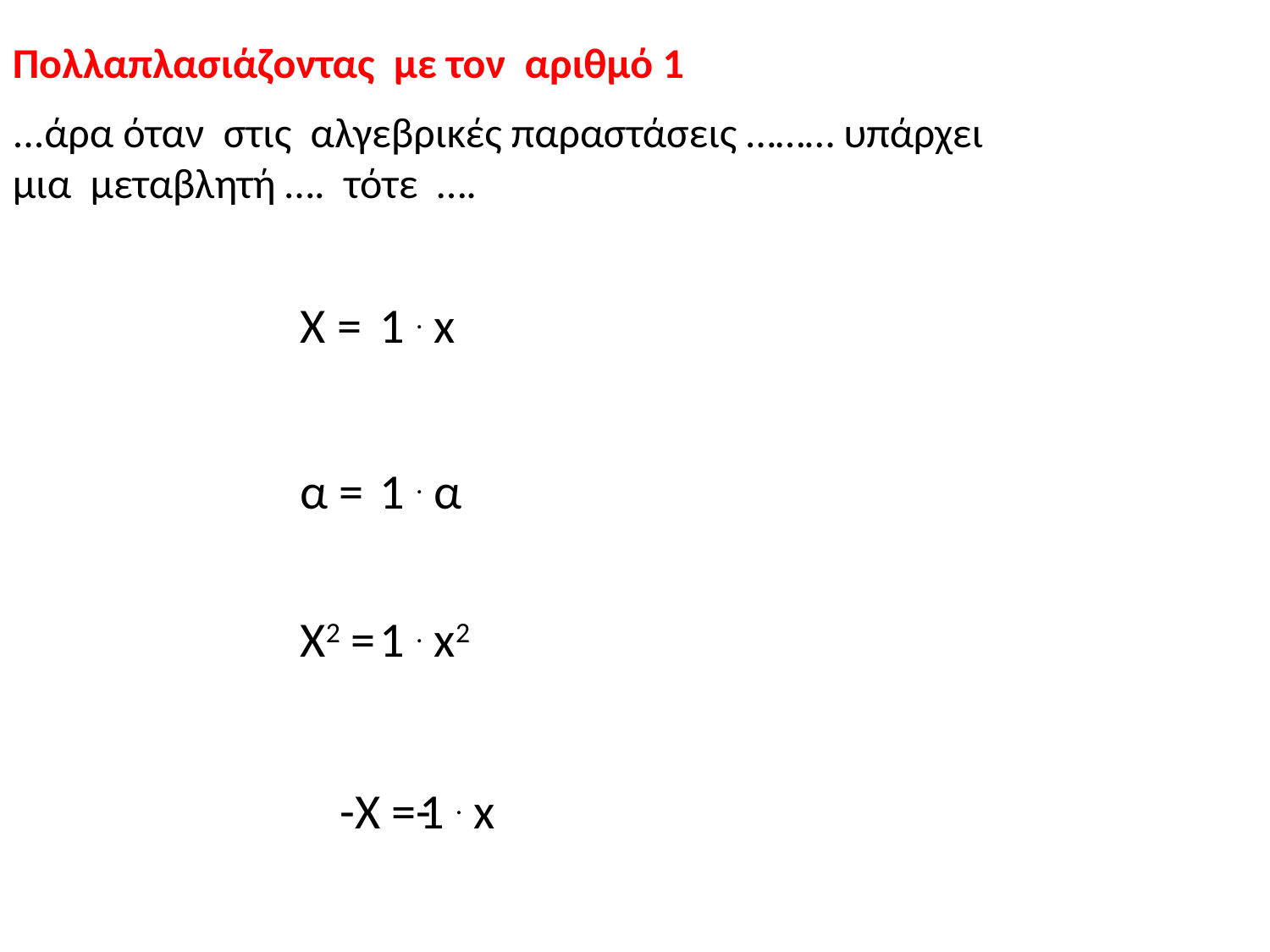

Πολλαπλασιάζοντας  με τον  αριθμό 1
...άρα όταν  στις  αλγεβρικές παραστάσεις ……… υπάρχει  μια  μεταβλητή ….  τότε  ….
X =
1 . x
α =
1 . α
X2 =
1 . x2
-X =-
1 . x